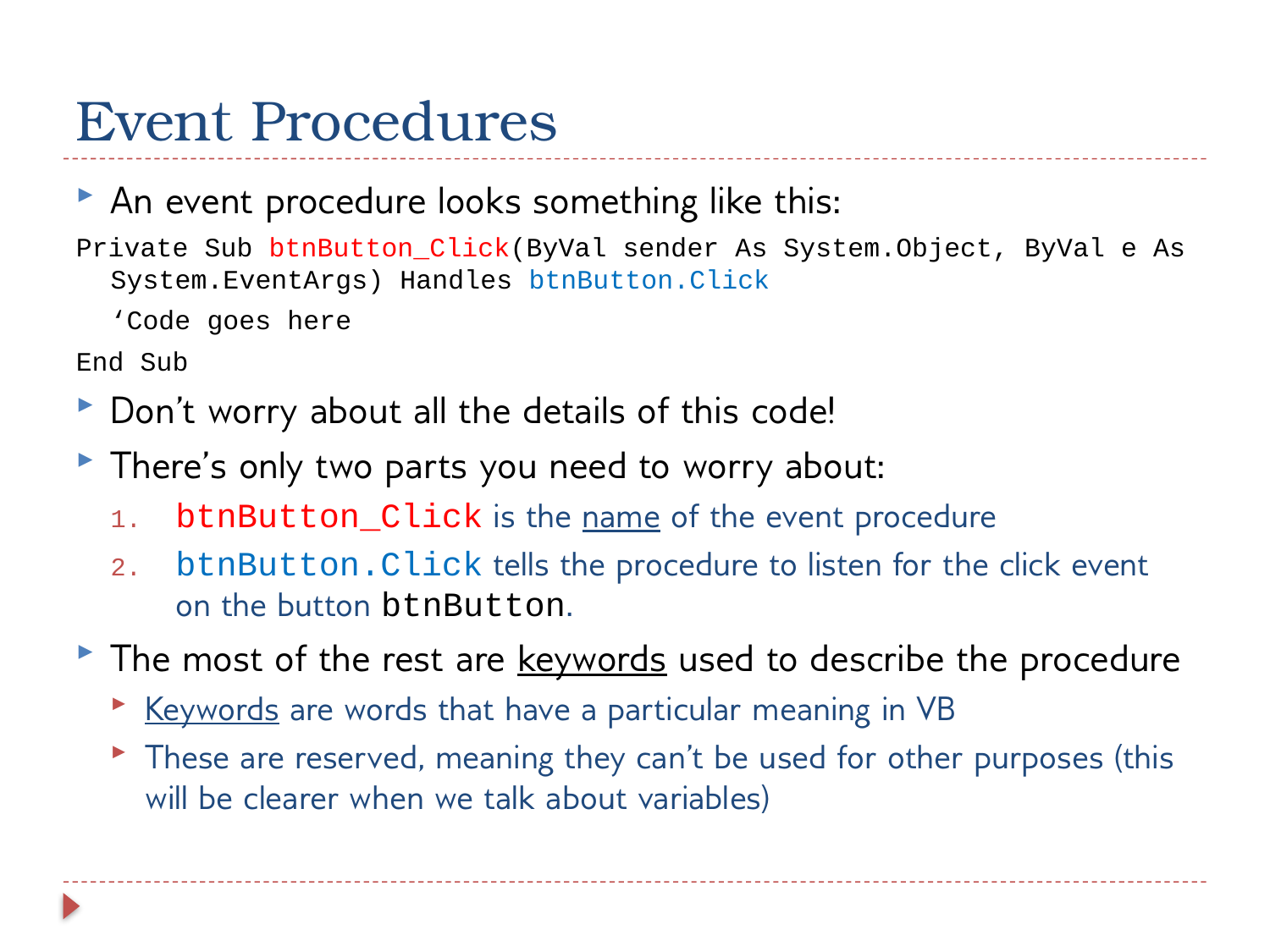

# Event Procedures
An event procedure looks something like this:
Private Sub btnButton_Click(ByVal sender As System.Object, ByVal e As System.EventArgs) Handles btnButton.Click
	‘Code goes here
End Sub
Don’t worry about all the details of this code!
There’s only two parts you need to worry about:
btnButton_Click is the name of the event procedure
btnButton.Click tells the procedure to listen for the click event on the button btnButton.
The most of the rest are keywords used to describe the procedure
Keywords are words that have a particular meaning in VB
These are reserved, meaning they can’t be used for other purposes (this will be clearer when we talk about variables)